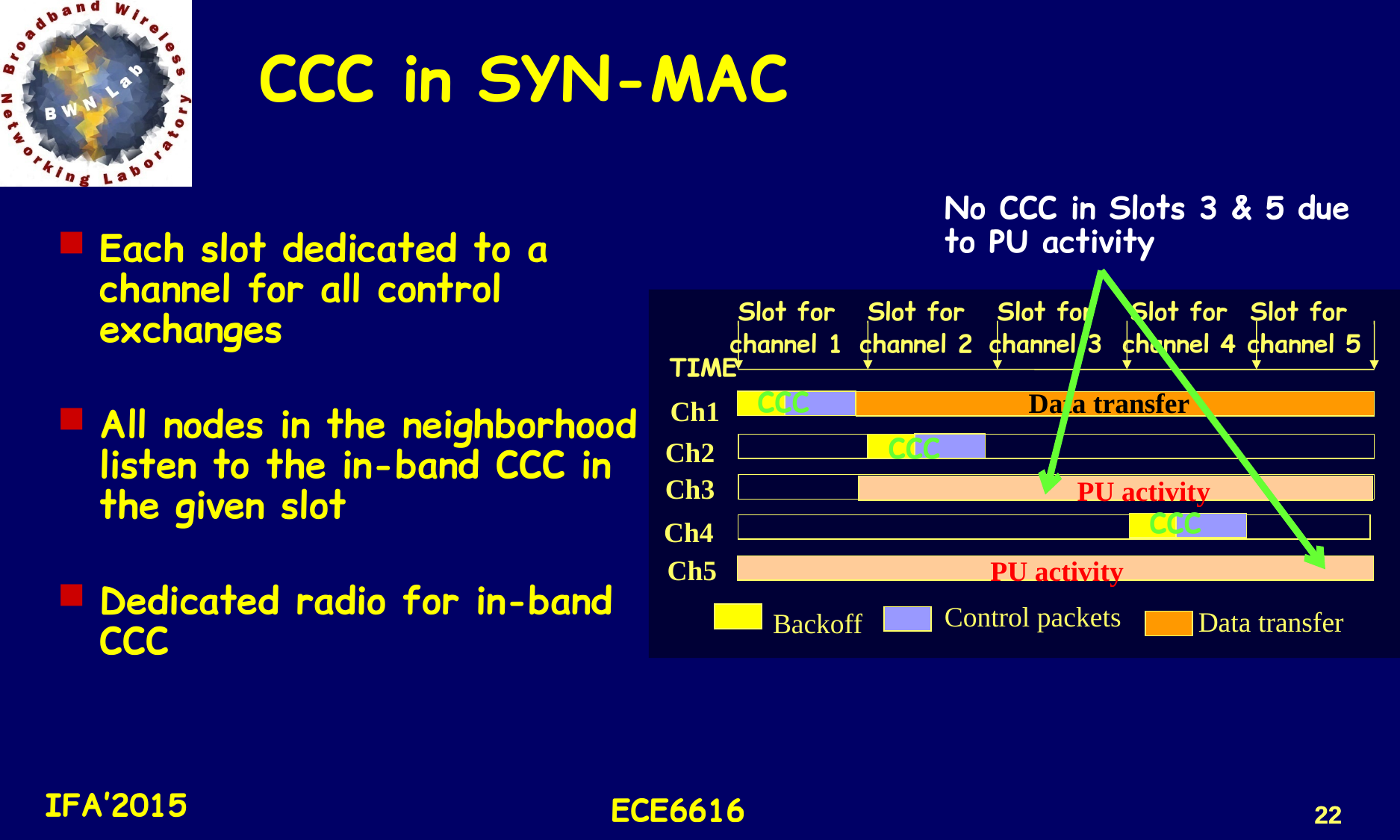

CCC in SYN-MAC
No CCC in Slots 3 & 5 due to PU activity
Each slot dedicated to a channel for all control exchanges

All nodes in the neighborhood listen to the in-band CCC in the given slot

Dedicated radio for in-band CCC

Slot for
channel 1
Slot for
channel 2
Slot for
channel 4
Slot for
channel 5
Slot for
channel 3

TIME

Data transfer

Ch1

Ch2

Ch3
PU activity

Ch4

Ch5
PU activity

Control packets
Data transfer

Backoff

CCC
CCC
CCC
22
22